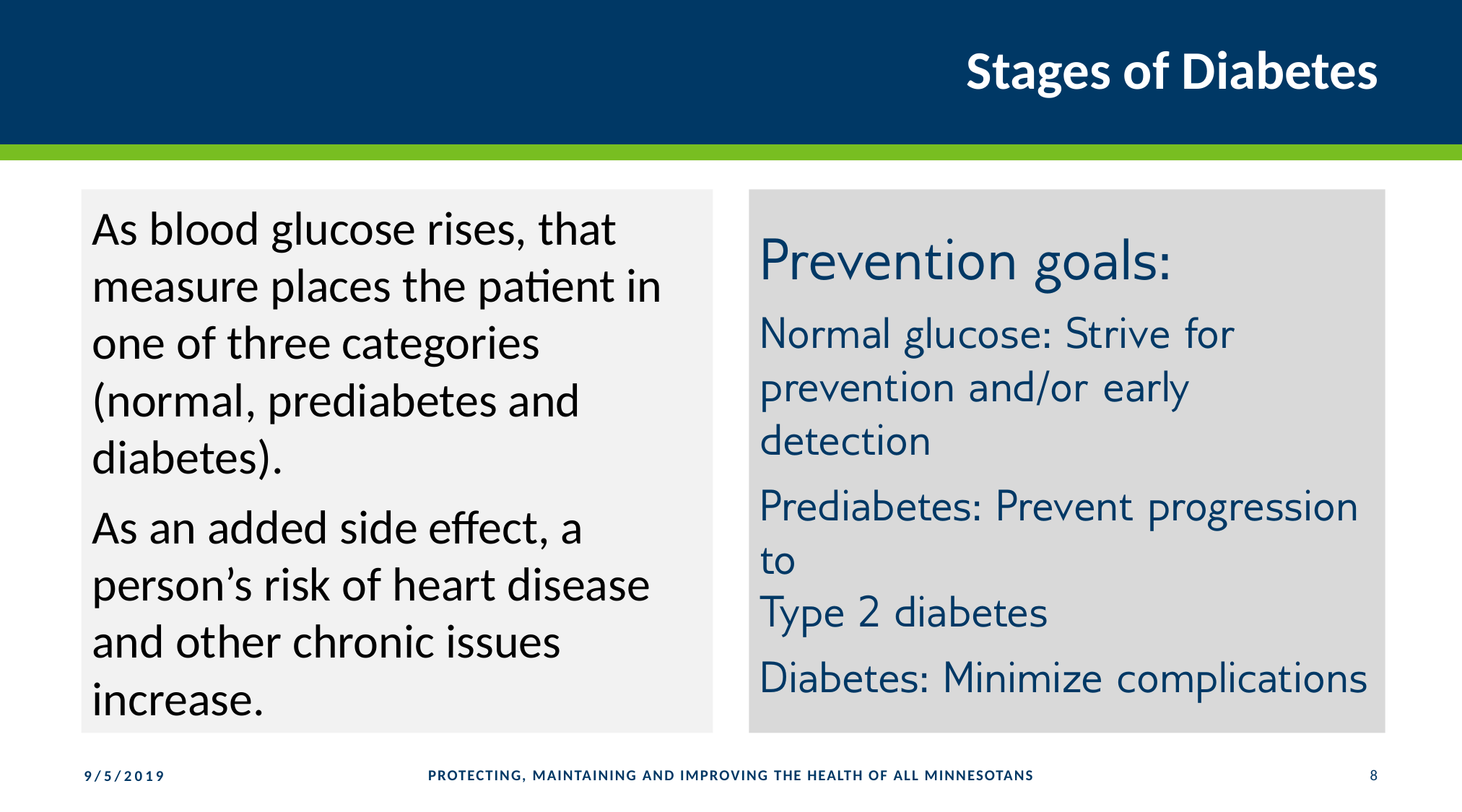

# Stages of Diabetes
As blood glucose rises, that measure places the patient in one of three categories (normal, prediabetes and diabetes).
As an added side effect, a person’s risk of heart disease and other chronic issues increase.
Prevention goals:
Normal glucose: Strive for prevention and/or early detection
Prediabetes: Prevent progression to
Type 2 diabetes
Diabetes: Minimize complications
PROTECTING, MAINTAINING AND IMPROVING THE HEALTH OF ALL MINNESOTANS
8
9/5/2019